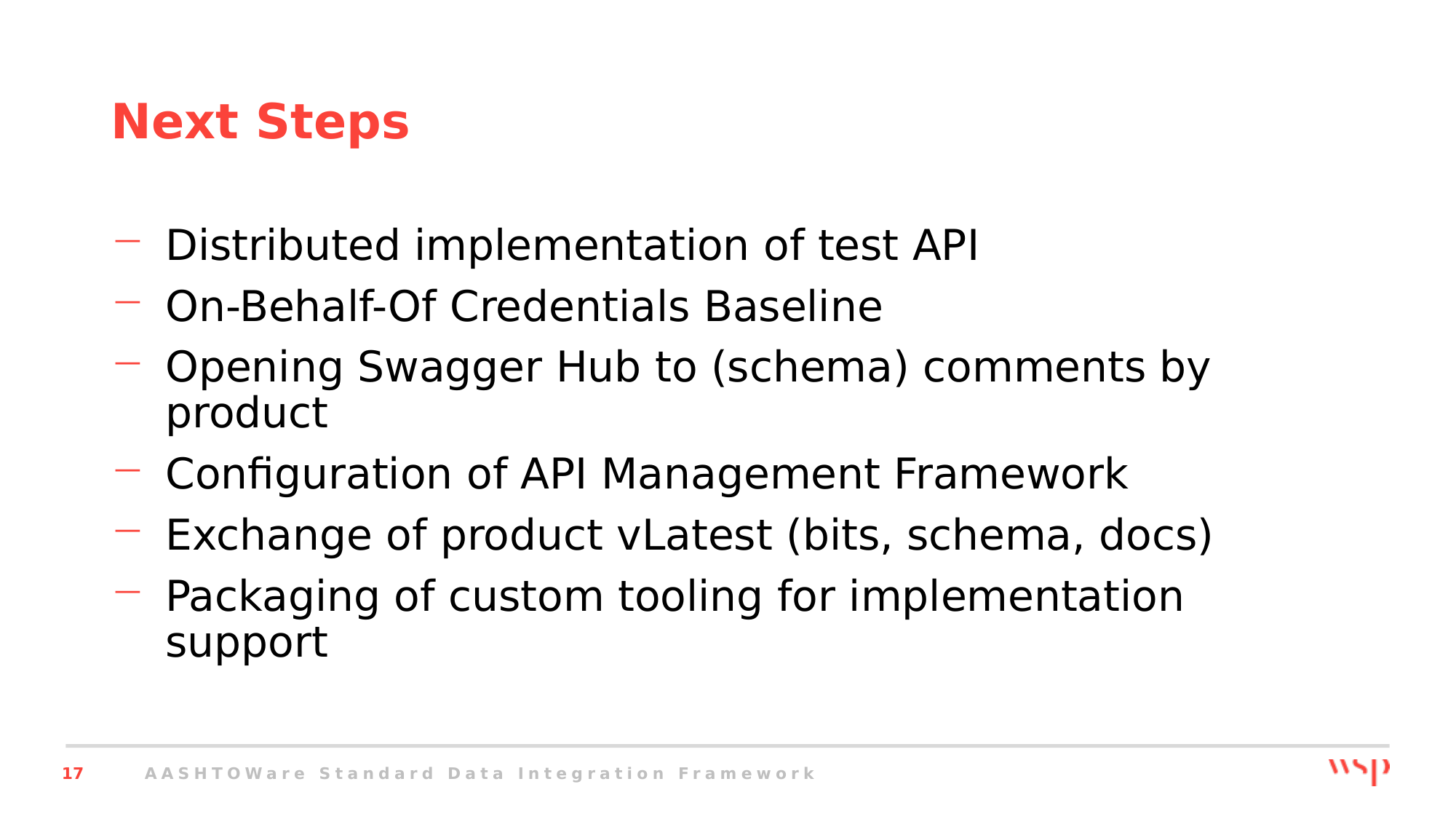

# Next Steps
Distributed implementation of test API
On-Behalf-Of Credentials Baseline
Opening Swagger Hub to (schema) comments by product
Configuration of API Management Framework
Exchange of product vLatest (bits, schema, docs)
Packaging of custom tooling for implementation support